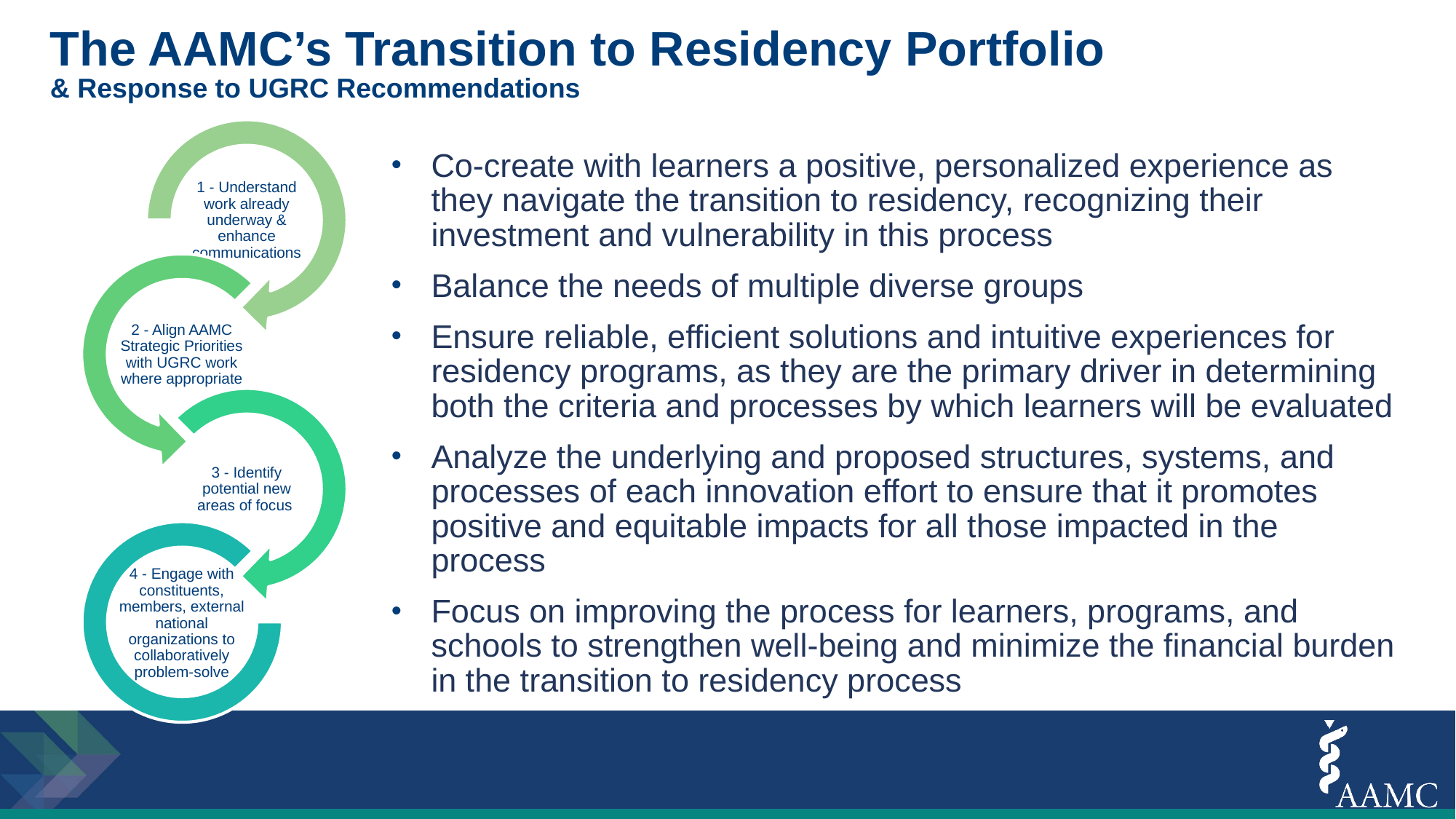

# The AAMC’s Transition to Residency Portfolio & Response to UGRC Recommendations
1 - Understand work already underway & enhance communications
2 - Align AAMC Strategic Priorities with UGRC work where appropriate
3 - Identify potential new areas of focus
4 - Engage with constituents, members, external national organizations to collaboratively problem-solve
Co-create with learners a positive, personalized experience as they navigate the transition to residency, recognizing their investment and vulnerability in this process
Balance the needs of multiple diverse groups
Ensure reliable, efficient solutions and intuitive experiences for residency programs, as they are the primary driver in determining both the criteria and processes by which learners will be evaluated
Analyze the underlying and proposed structures, systems, and processes of each innovation effort to ensure that it promotes positive and equitable impacts for all those impacted in the process
Focus on improving the process for learners, programs, and schools to strengthen well-being and minimize the financial burden in the transition to residency process